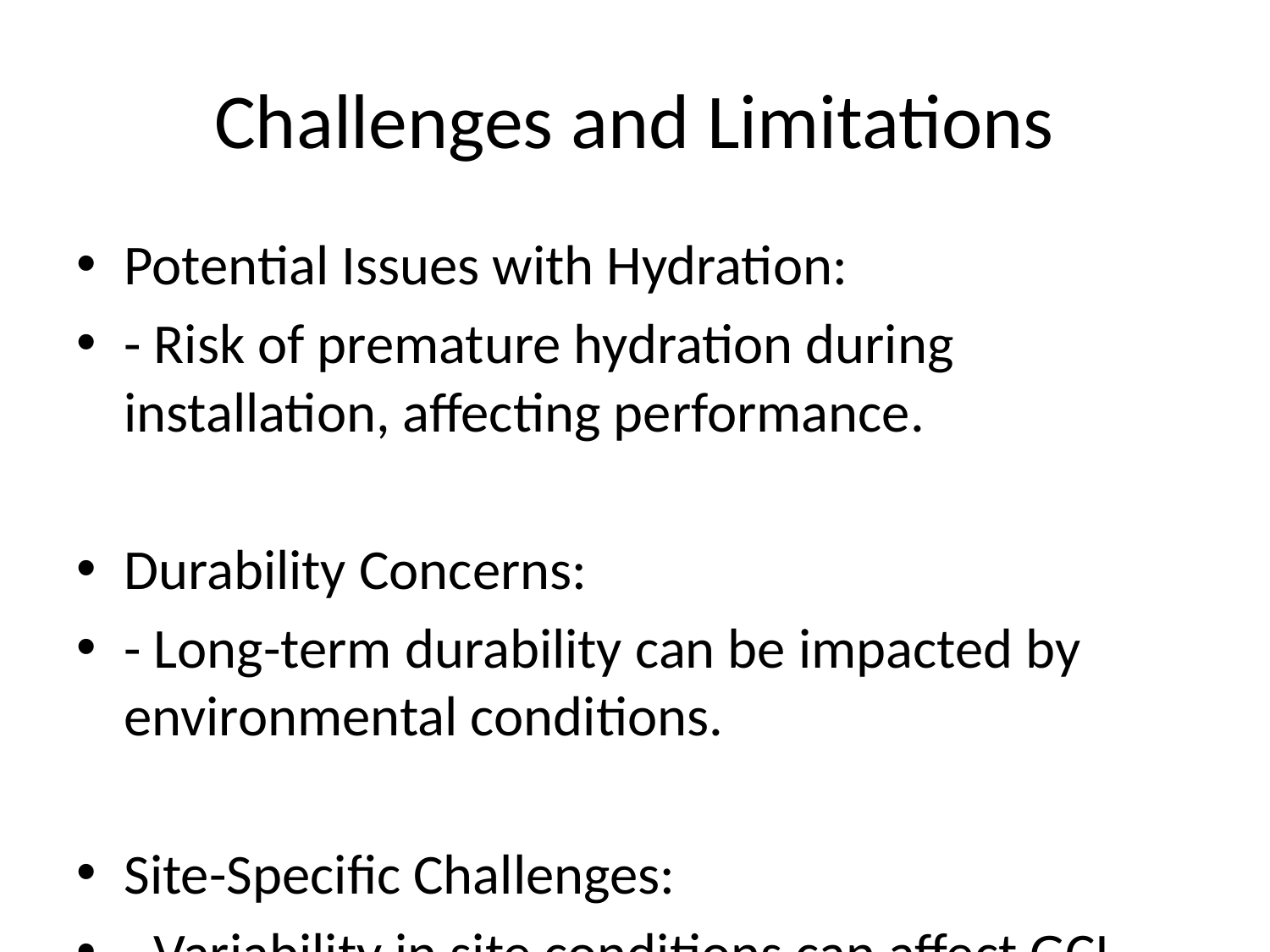

# Challenges and Limitations
Potential Issues with Hydration:
- Risk of premature hydration during installation, affecting performance.

Durability Concerns:
- Long-term durability can be impacted by environmental conditions.

Site-Specific Challenges:
- Variability in site conditions can affect GCL performance and installation.